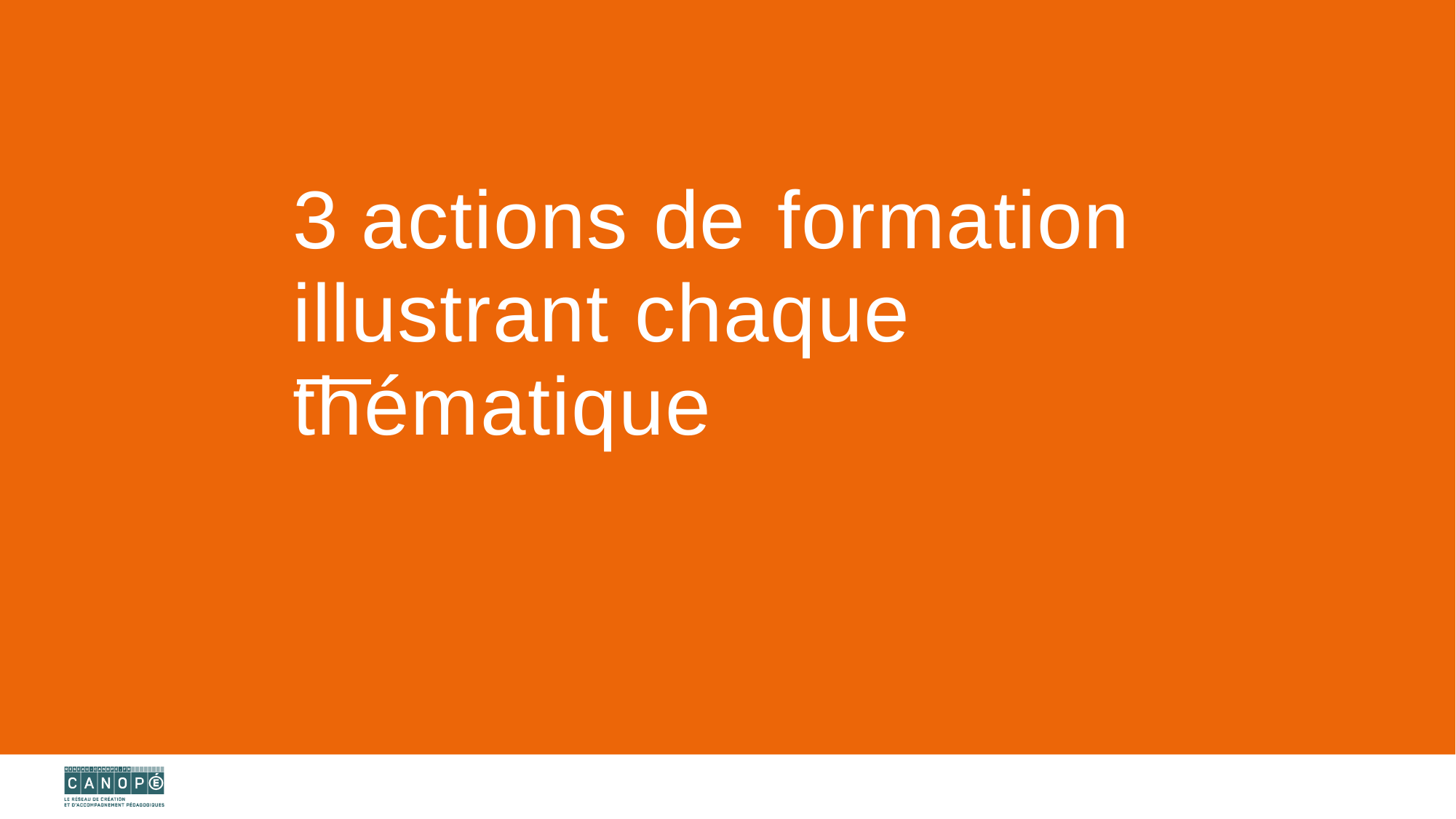

# 3 actions de formation
illustrant chaque thématique

PROPOSITIONS DE FORMATIONS RÉSEAU CANOPÉ	9